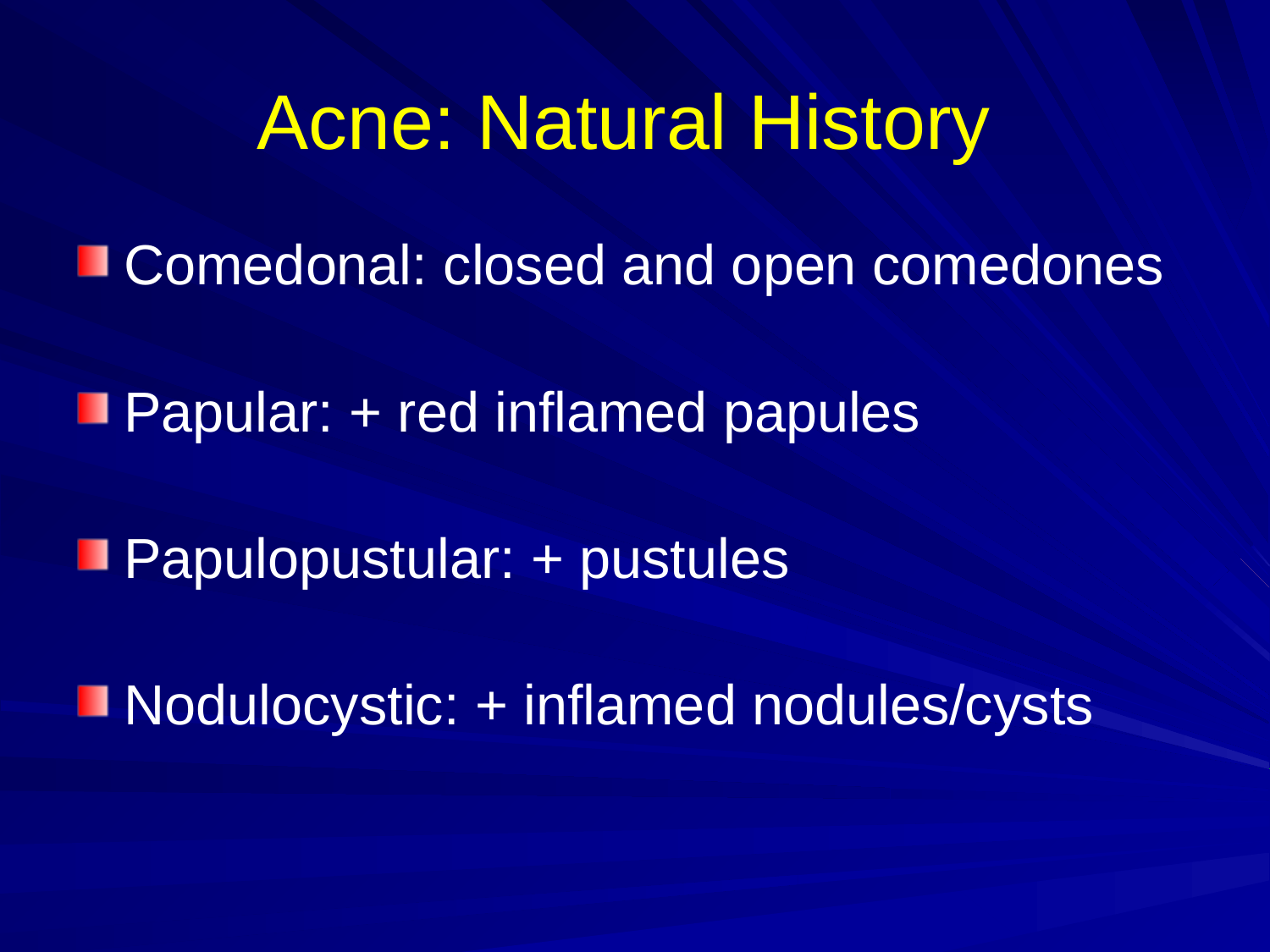

# Acne: Natural History
Comedonal: closed and open comedones
Papular: + red inflamed papules
Papulopustular: + pustules
Nodulocystic: + inflamed nodules/cysts